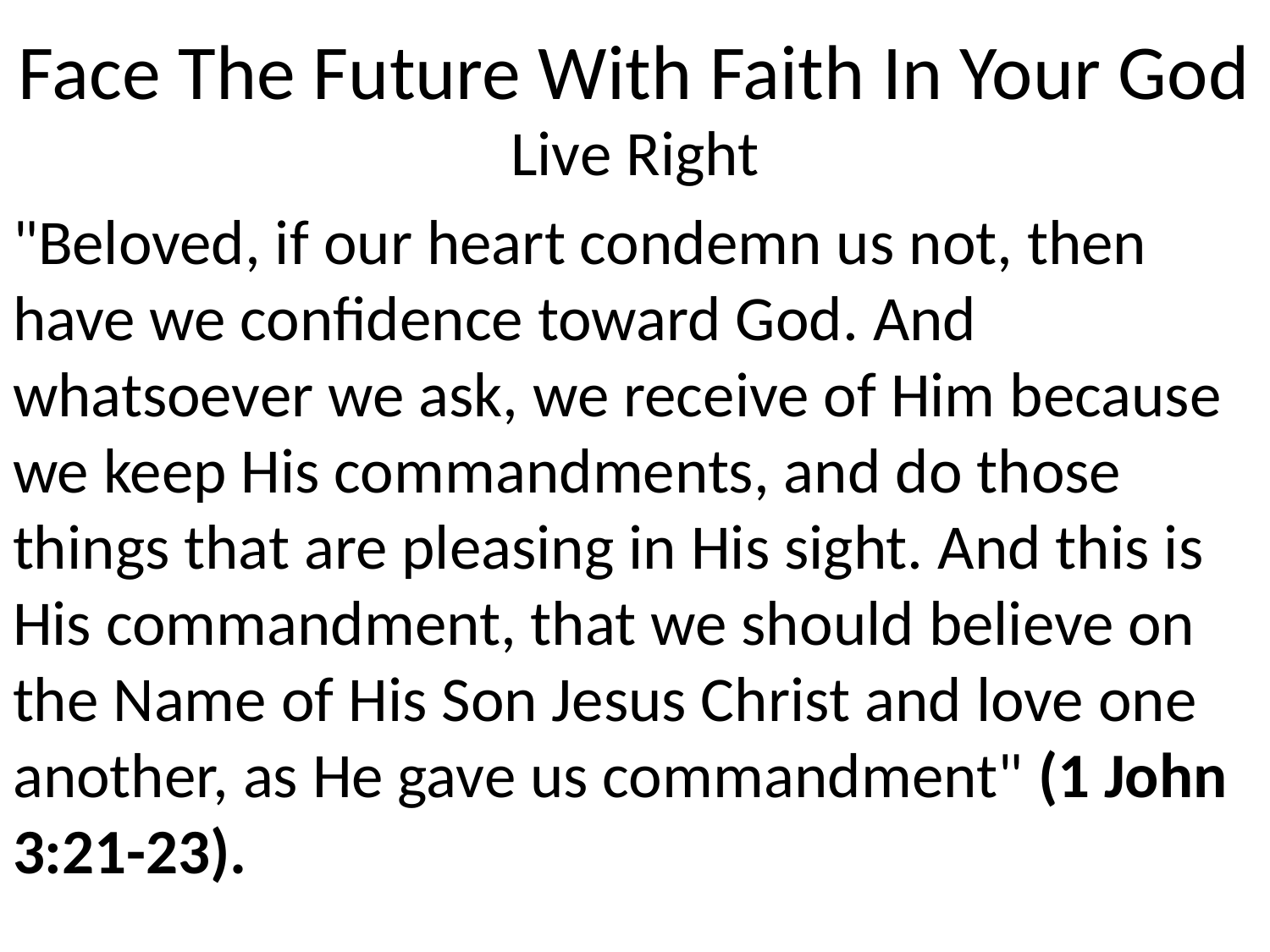

# Face The Future With Faith In Your God
Live Right
"Beloved, if our heart condemn us not, then have we confidence toward God. And whatsoever we ask, we receive of Him because we keep His commandments, and do those things that are pleasing in His sight. And this is His commandment, that we should believe on the Name of His Son Jesus Christ and love one another, as He gave us commandment" (1 John 3:21-23).